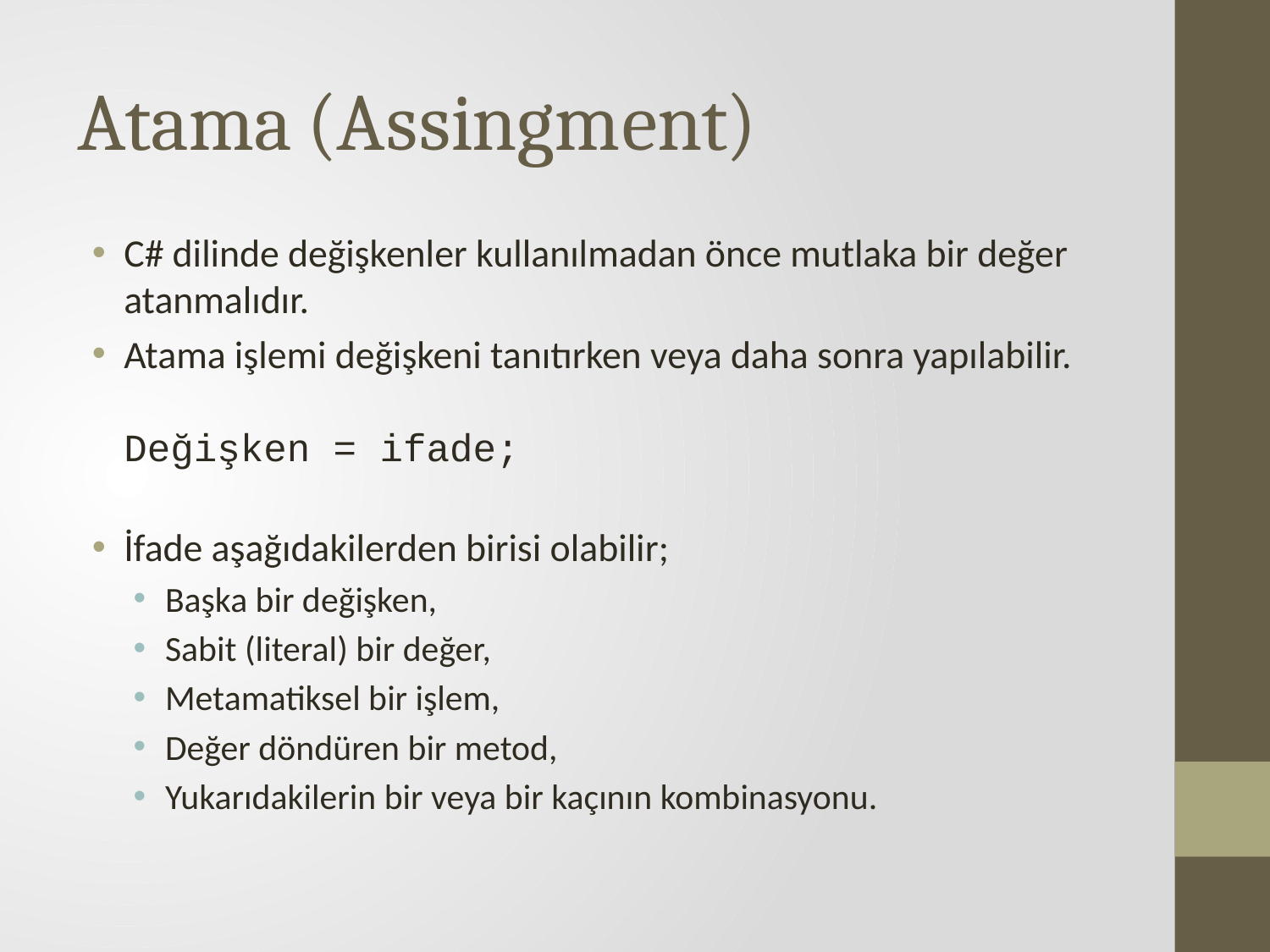

# Atama (Assingment)
C# dilinde değişkenler kullanılmadan önce mutlaka bir değer atanmalıdır.
Atama işlemi değişkeni tanıtırken veya daha sonra yapılabilir.
Değişken = ifade;
İfade aşağıdakilerden birisi olabilir;
Başka bir değişken,
Sabit (literal) bir değer,
Metamatiksel bir işlem,
Değer döndüren bir metod,
Yukarıdakilerin bir veya bir kaçının kombinasyonu.